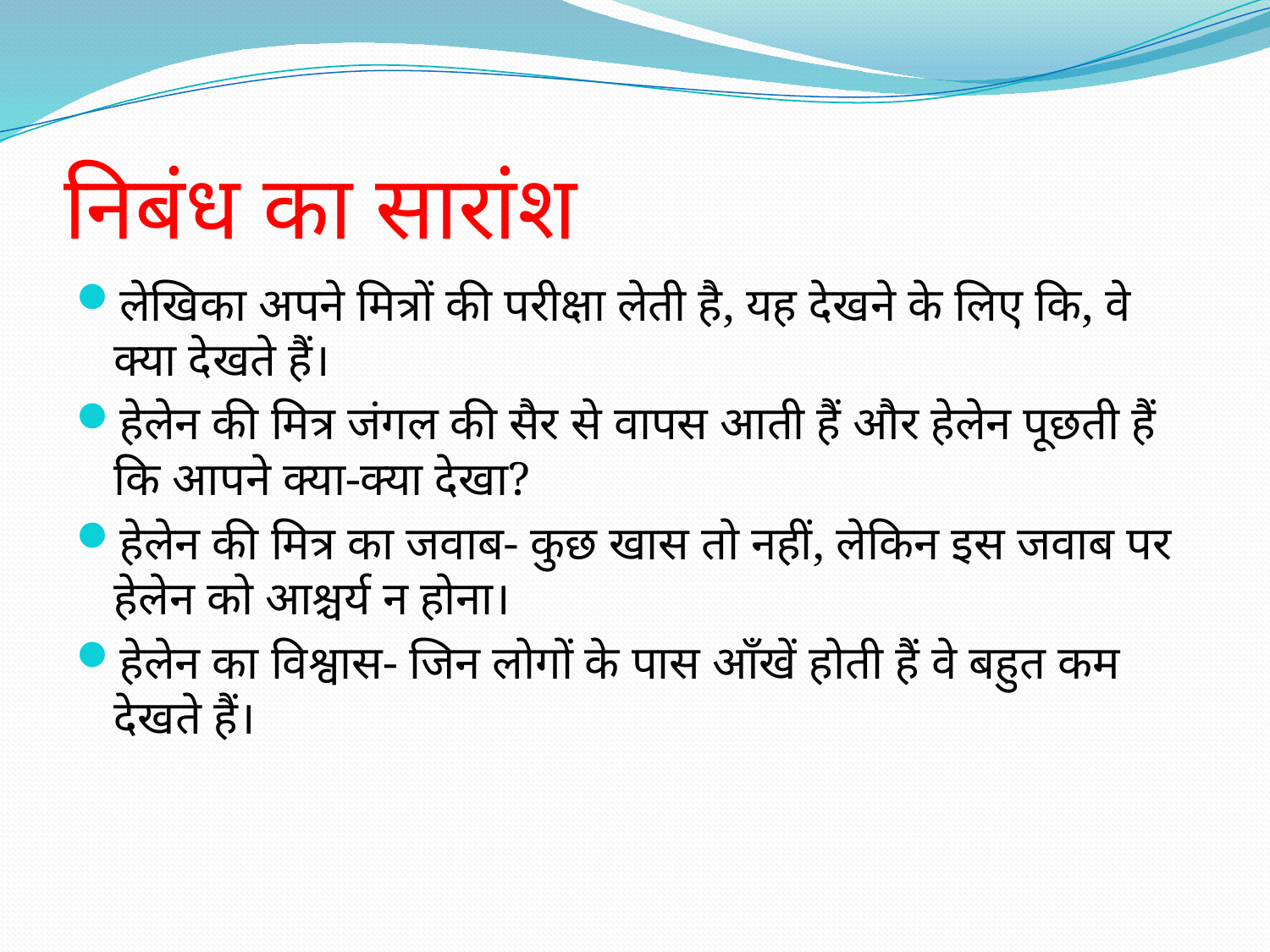

# निबंध का सारांश
लेखिका अपने मित्रों की परीक्षा लेती है, यह देखने के लिए कि, वे क्या देखते हैं।
हेलेन की मित्र जंगल की सैर से वापस आती हैं और हेलेन पूछती हैं कि आपने क्या-क्या देखा?
हेलेन की मित्र का जवाब- कुछ खास तो नहीं, लेकिन इस जवाब पर हेलेन को आश्चर्य न होना।
हेलेन का विश्वास- जिन लोगों के पास आँखें होती हैं वे बहुत कम देखते हैं।